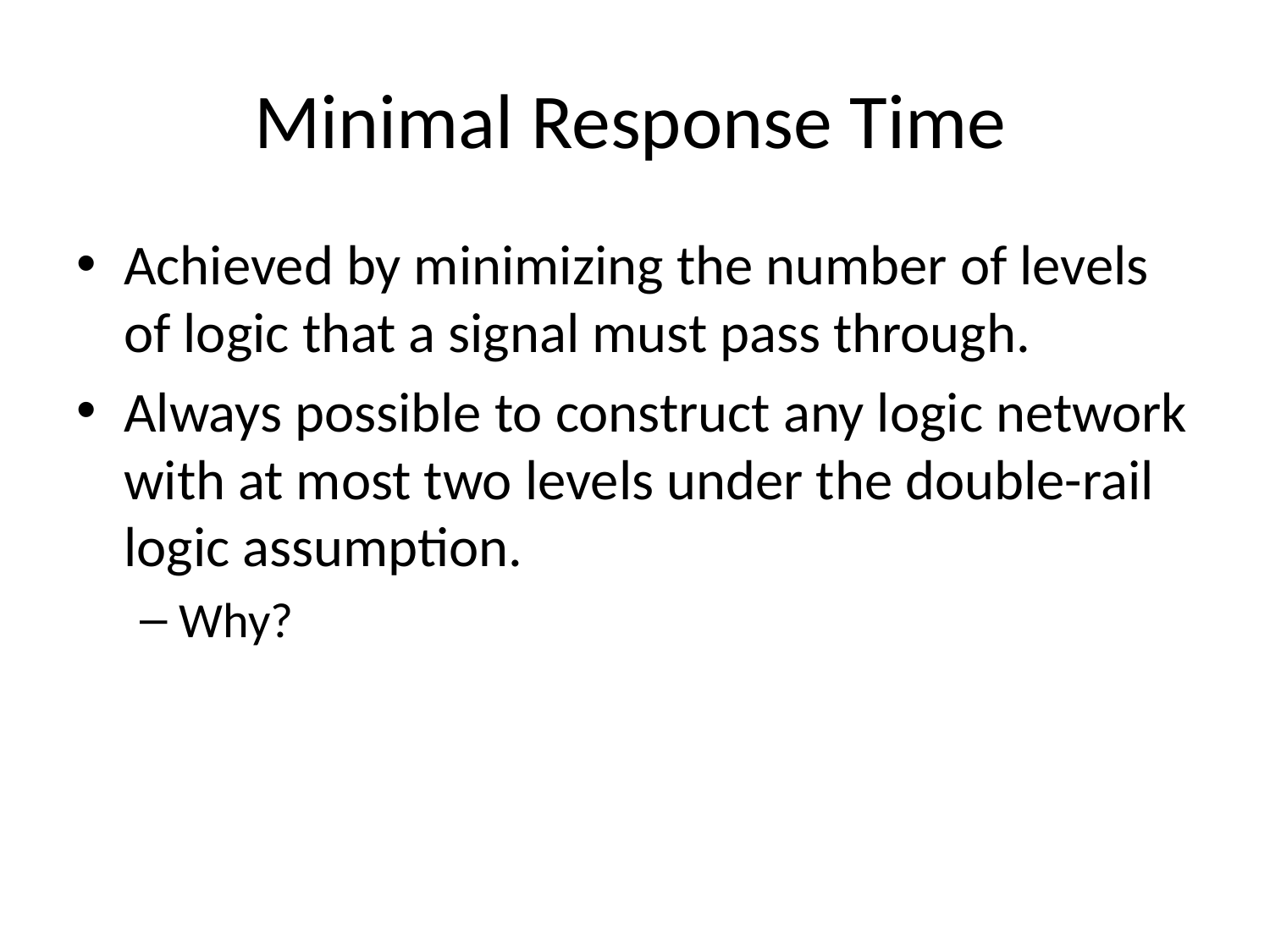

# Minimal Response Time
Achieved by minimizing the number of levels of logic that a signal must pass through.
Always possible to construct any logic network with at most two levels under the double-rail logic assumption.
Why?